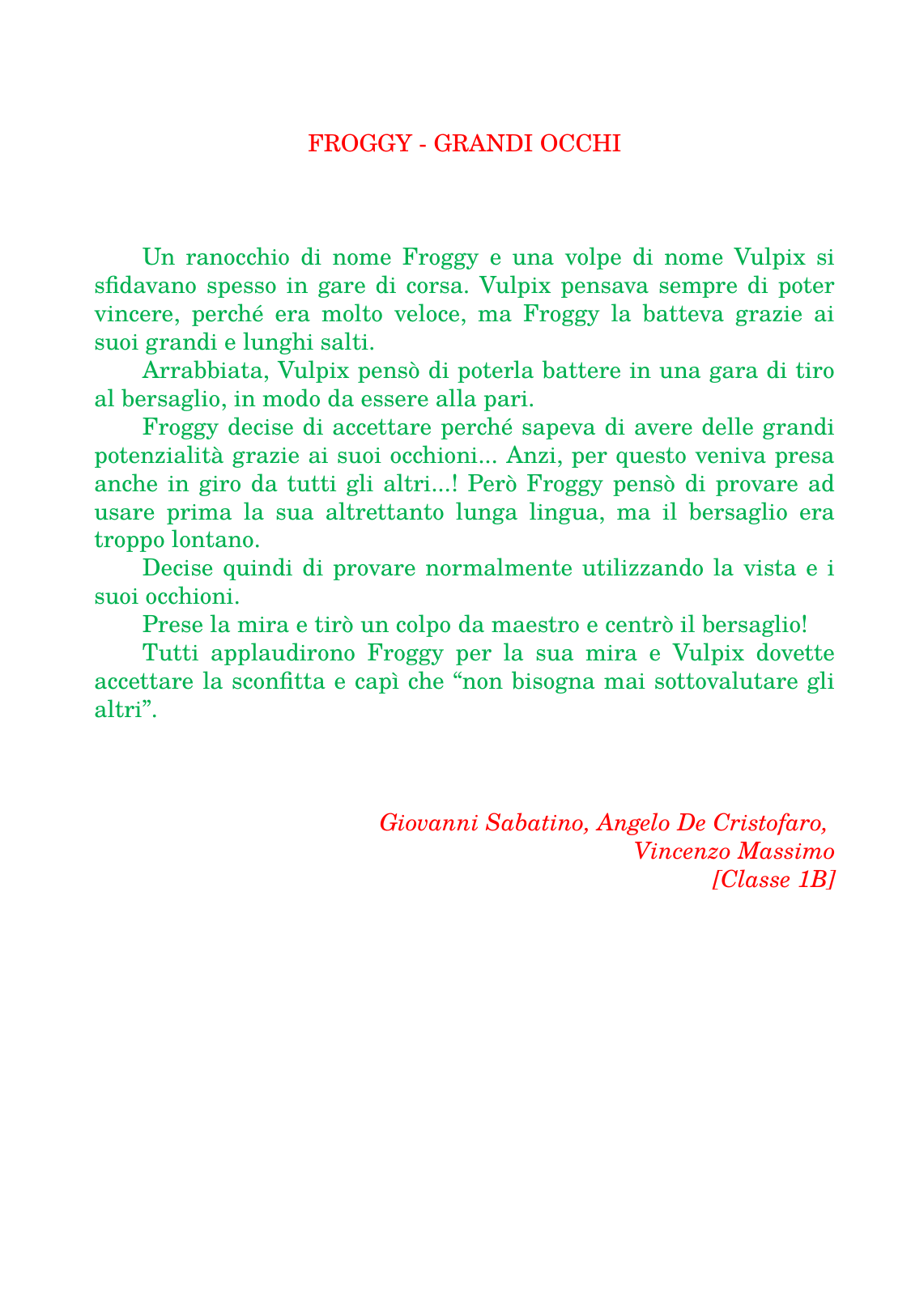

FROGGY - GRANDI OCCHI

Un ranocchio di nome Froggy e una volpe di nome Vulpix si sfidavano spesso in gare di corsa. Vulpix pensava sempre di poter vincere, perché era molto veloce, ma Froggy la batteva grazie ai suoi grandi e lunghi salti.
Arrabbiata, Vulpix pensò di poterla battere in una gara di tiro al bersaglio, in modo da essere alla pari.
Froggy decise di accettare perché sapeva di avere delle grandi potenzialità grazie ai suoi occhioni... Anzi, per questo veniva presa anche in giro da tutti gli altri...! Però Froggy pensò di provare ad usare prima la sua altrettanto lunga lingua, ma il bersaglio era troppo lontano.
Decise quindi di provare normalmente utilizzando la vista e i suoi occhioni.
Prese la mira e tirò un colpo da maestro e centrò il bersaglio!
Tutti applaudirono Froggy per la sua mira e Vulpix dovette accettare la sconfitta e capì che “non bisogna mai sottovalutare gli altri”.

Giovanni Sabatino, Angelo De Cristofaro,
Vincenzo Massimo
[Classe 1B]